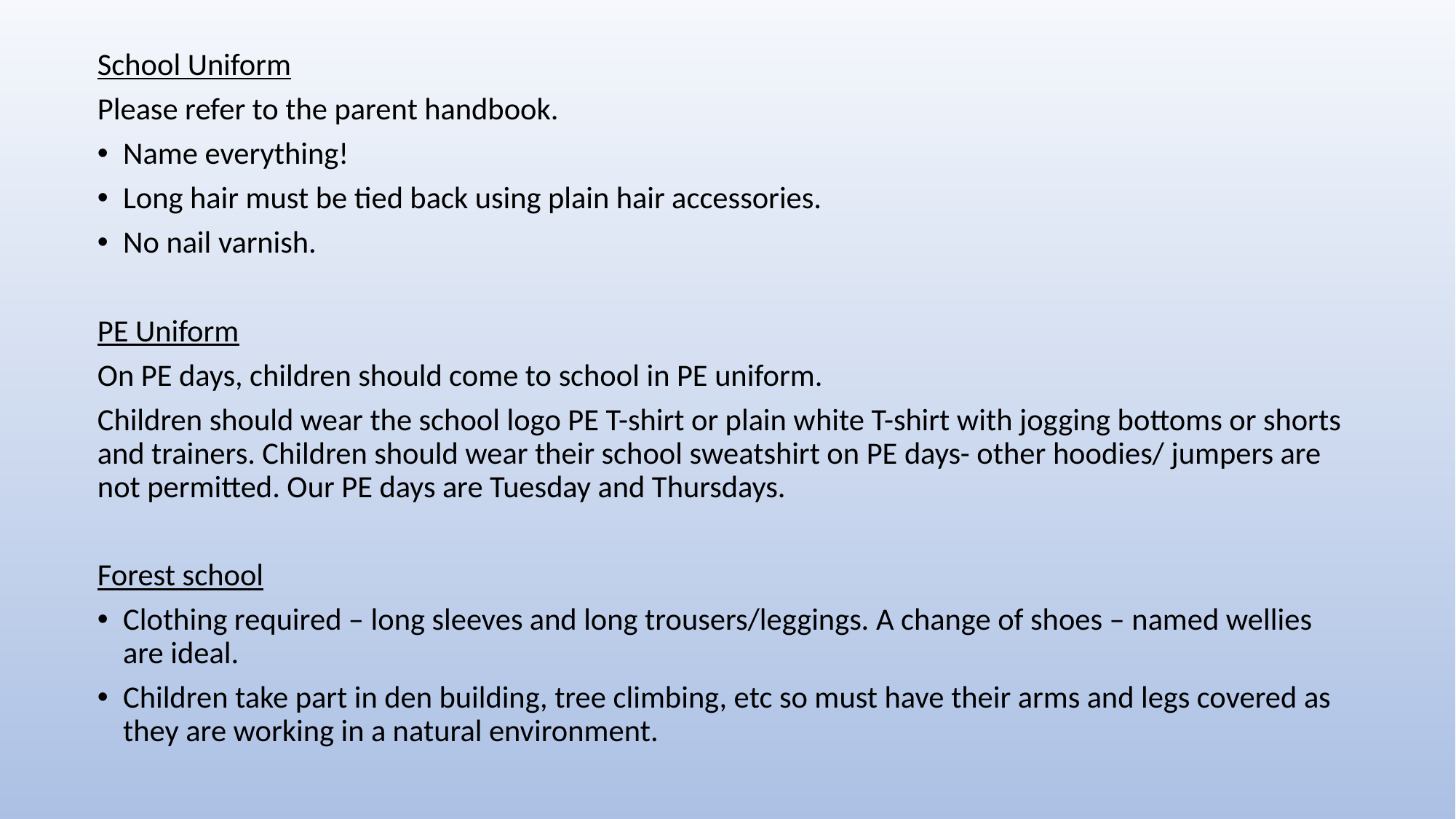

School Uniform
Please refer to the parent handbook.
Name everything!
Long hair must be tied back using plain hair accessories.
No nail varnish.

PE Uniform
On PE days, children should come to school in PE uniform.
Children should wear the school logo PE T-shirt or plain white T-shirt with jogging bottoms or shorts and trainers. Children should wear their school sweatshirt on PE days- other hoodies/ jumpers are not permitted. Our PE days are Tuesday and Thursdays.

Forest school
Clothing required – long sleeves and long trousers/leggings. A change of shoes – named wellies are ideal.
Children take part in den building, tree climbing, etc so must have their arms and legs covered as they are working in a natural environment.